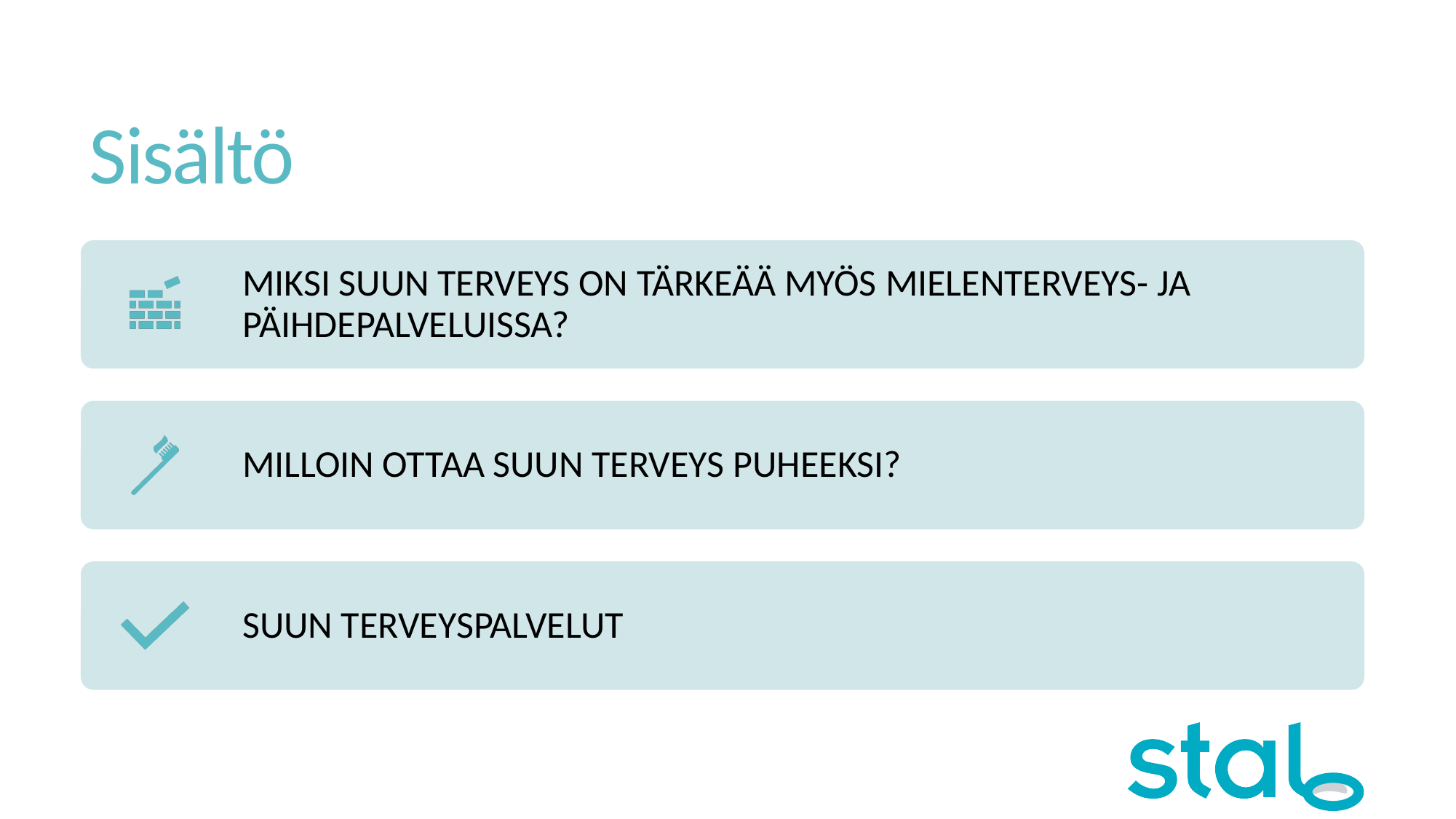

# Sisältö
MIKSI SUUN TERVEYS ON TÄRKEÄÄ MYÖS MIELENTERVEYS- JA PÄIHDEPALVELUISSA?
MILLOIN OTTAA SUUN TERVEYS PUHEEKSI?
SUUN TERVEYSPALVELUT